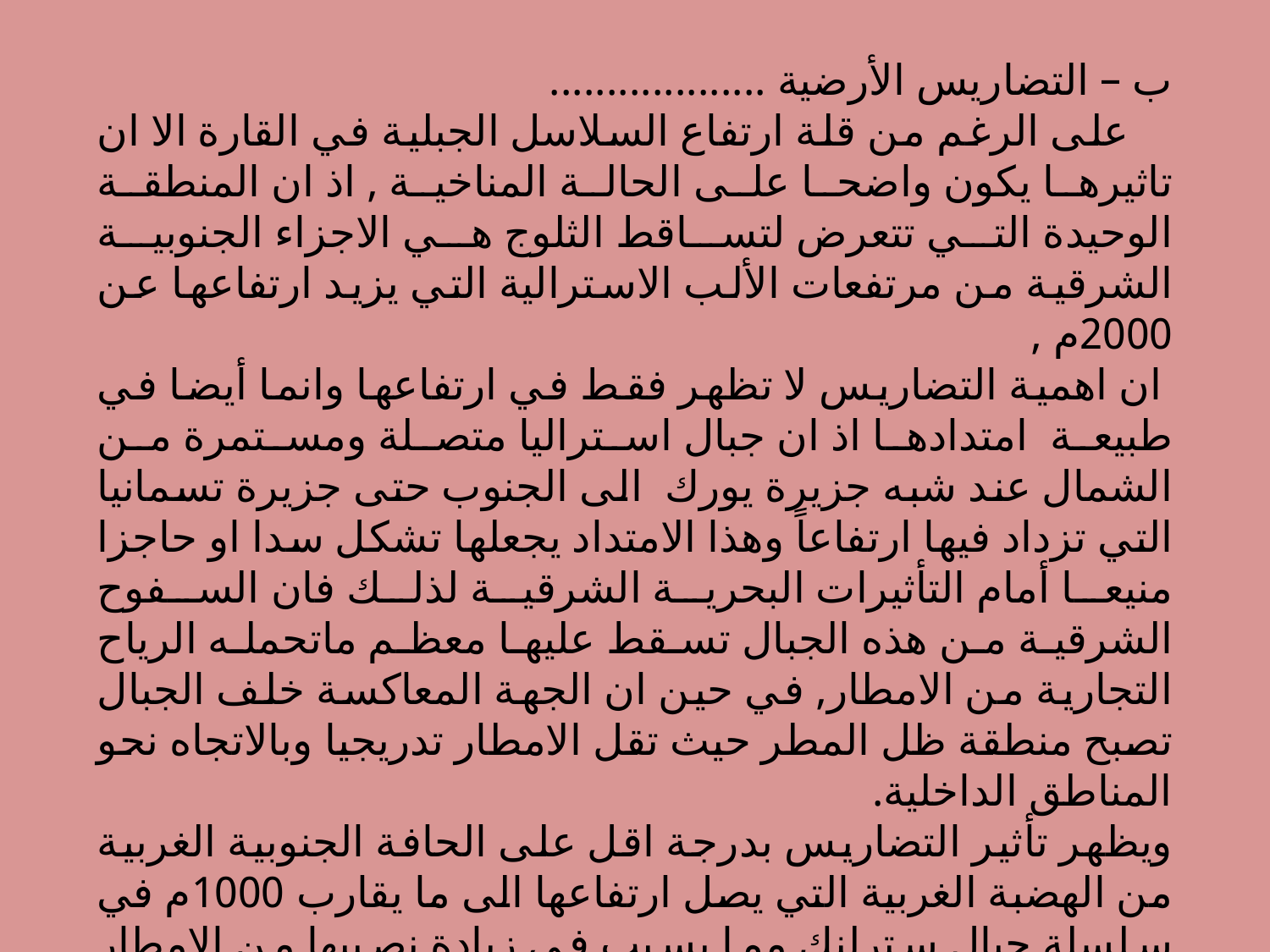

ب – التضاريس الأرضية ...................
    على الرغم من قلة ارتفاع السلاسل الجبلية في القارة الا ان تاثيرها يكون واضحا على الحالة المناخية , اذ ان المنطقة الوحيدة التي تتعرض لتساقط الثلوج هي الاجزاء الجنوبية الشرقية من مرتفعات الألب الاسترالية التي يزيد ارتفاعها عن 2000م ,
 ان اهمية التضاريس لا تظهر فقط في ارتفاعها وانما أيضا في طبيعة  امتدادها اذ ان جبال استراليا متصلة ومستمرة من الشمال عند شبه جزيرة يورك  الى الجنوب حتى جزيرة تسمانيا التي تزداد فيها ارتفاعاً وهذا الامتداد يجعلها تشكل سدا او حاجزا منيعا أمام التأثيرات البحرية الشرقية لذلك فان السفوح الشرقية من هذه الجبال تسقط عليها معظم ماتحمله الرياح التجارية من الامطار, في حين ان الجهة المعاكسة خلف الجبال تصبح منطقة ظل المطر حيث تقل الامطار تدريجيا وبالاتجاه نحو المناطق الداخلية.
ويظهر تأثير التضاريس بدرجة اقل على الحافة الجنوبية الغربية من الهضبة الغربية التي يصل ارتفاعها الى ما يقارب 1000م في سلسلة جبال سترلنك مما يسبب في زيادة نصيبها من الامطار التي تسببها الرياح الغربية. ويبدو اثر التضاريس واضحا في اخفض مناطق استراليا وهي بحيرة أيري التي تحصل على اقل كمية من الامطار لا تزيد على 15 سم سنويا.